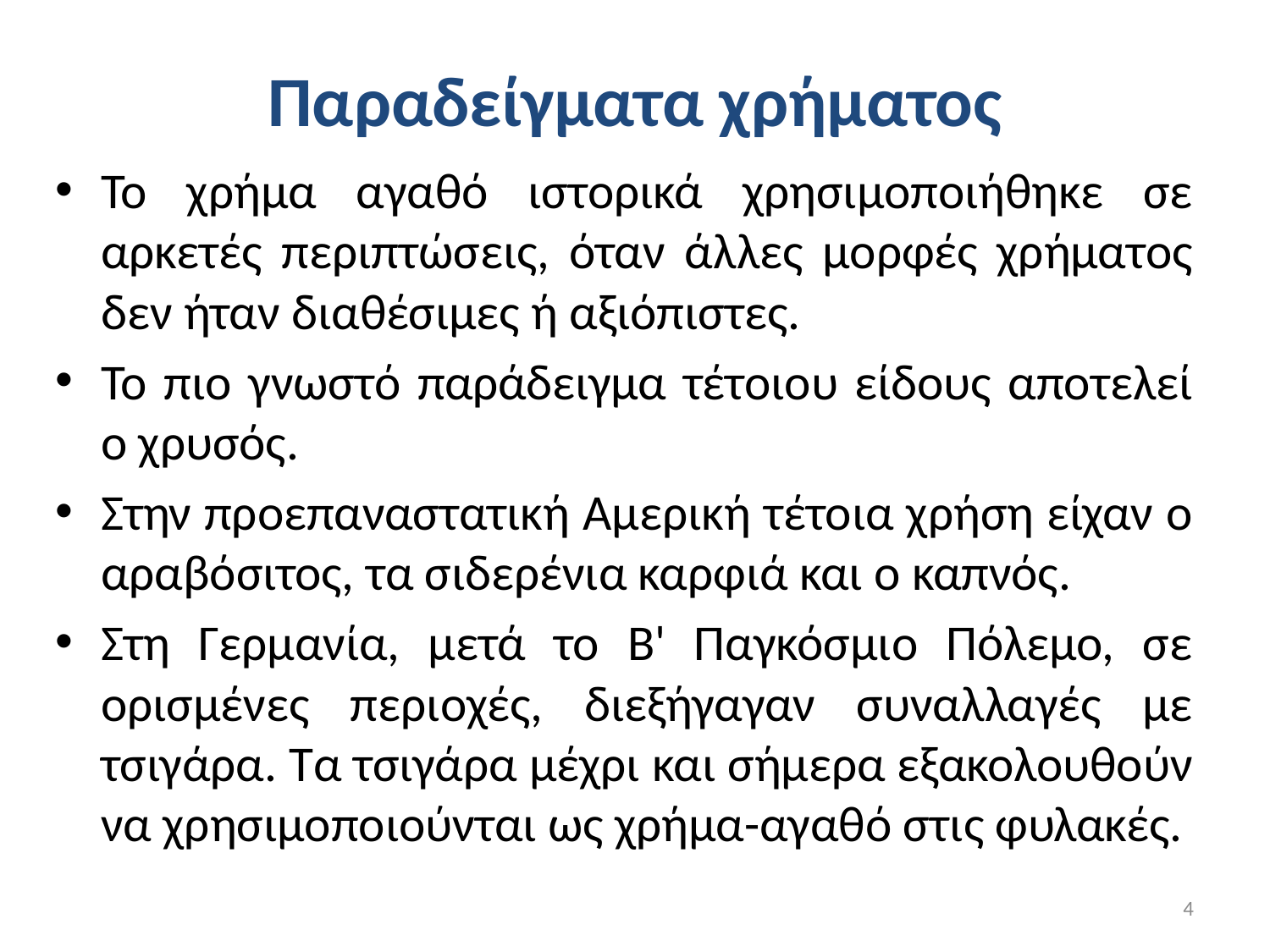

# Παραδείγματα χρήματος
Το χρήμα αγαθό ιστορικά χρησιμοποιήθηκε σε αρκετές περιπτώσεις, όταν άλλες μορφές χρήματος δεν ήταν διαθέσιμες ή αξιόπιστες.
Το πιο γνωστό παράδειγμα τέτοιου είδους αποτελεί ο χρυσός.
Στην προεπαναστατική Αμερική τέτοια χρήση είχαν ο αραβόσιτος, τα σιδερένια καρφιά και ο καπνός.
Στη Γερμανία, μετά το Β' Παγκόσμιο Πόλεμο, σε ορισμένες περιοχές, διεξήγαγαν συναλλαγές με τσιγάρα. Τα τσιγάρα μέχρι και σήμερα εξακολουθούν να χρησιμοποιούνται ως χρήμα-αγαθό στις φυλακές.

4